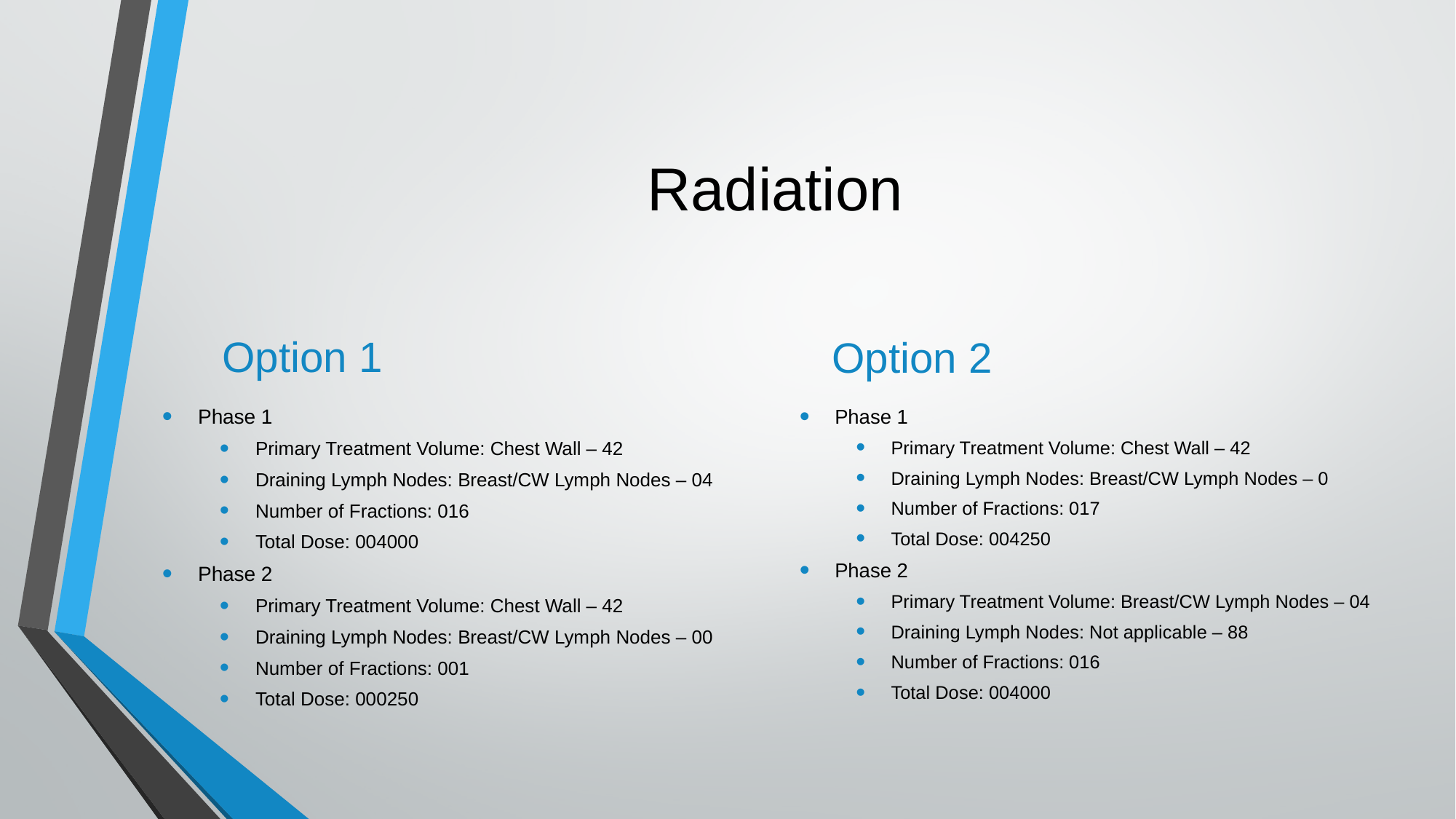

# Radiation
Option 1
Option 2
Phase 1
Primary Treatment Volume: Chest Wall – 42
Draining Lymph Nodes: Breast/CW Lymph Nodes – 0
Number of Fractions: 017
Total Dose: 004250
Phase 2
Primary Treatment Volume: Breast/CW Lymph Nodes – 04
Draining Lymph Nodes: Not applicable – 88
Number of Fractions: 016
Total Dose: 004000

Phase 1
Primary Treatment Volume: Chest Wall – 42
Draining Lymph Nodes: Breast/CW Lymph Nodes – 04
Number of Fractions: 016
Total Dose: 004000
Phase 2
Primary Treatment Volume: Chest Wall – 42
Draining Lymph Nodes: Breast/CW Lymph Nodes – 00
Number of Fractions: 001
Total Dose: 000250